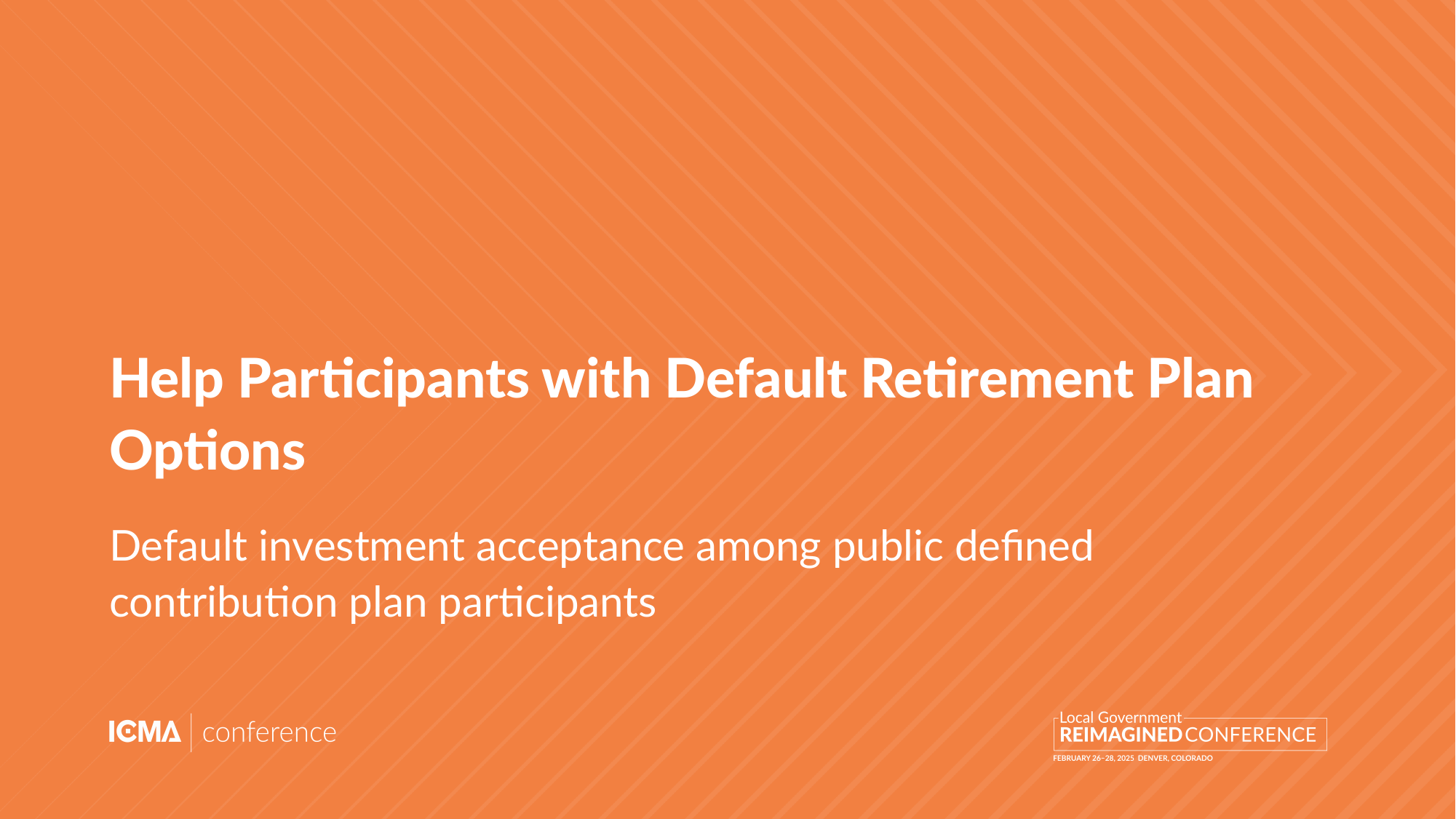

# Help Participants with Default Retirement Plan Options
Default investment acceptance among public defined contribution plan participants